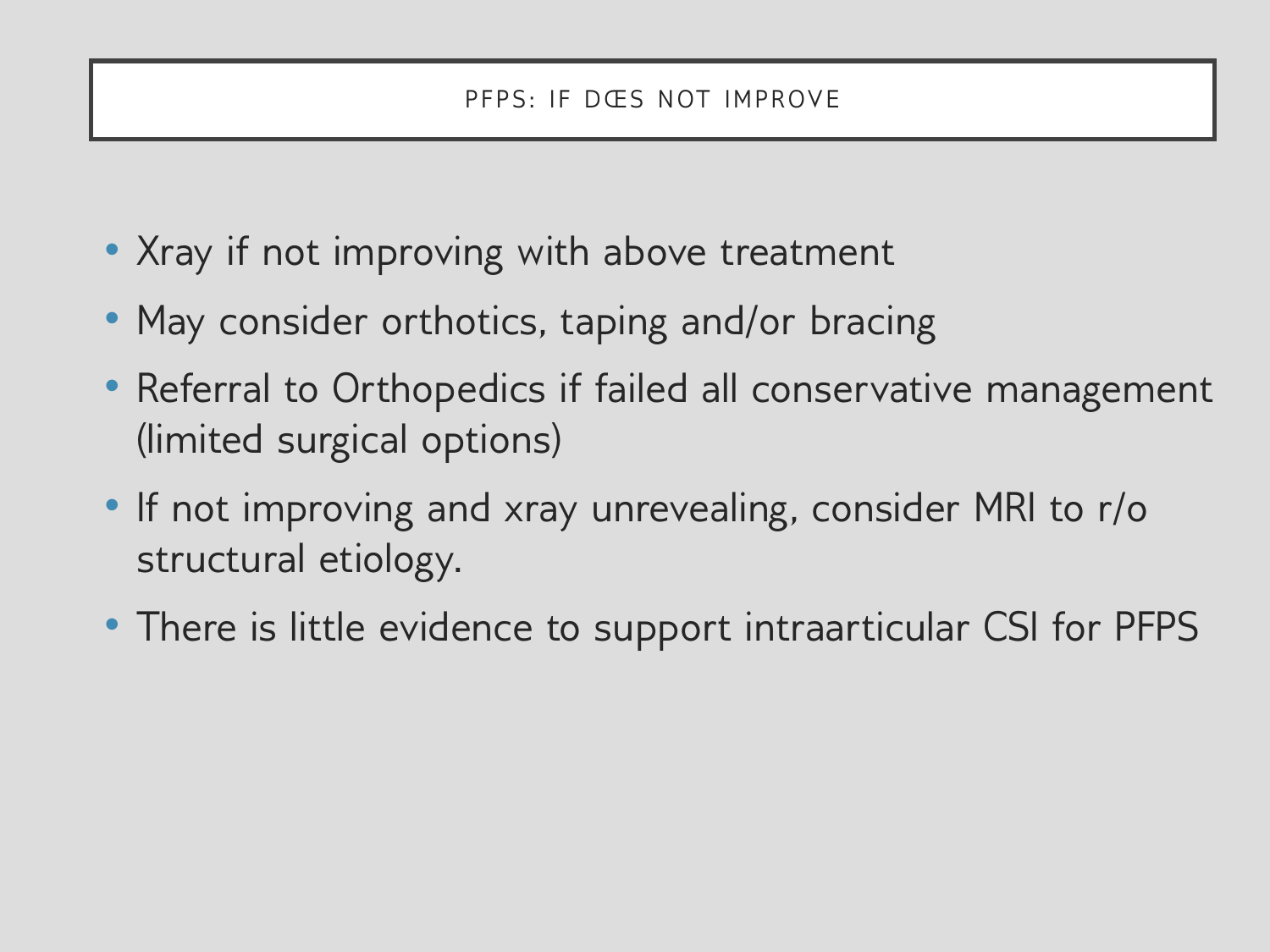

# PFPS: if does not improve
Xray if not improving with above treatment
May consider orthotics, taping and/or bracing
Referral to Orthopedics if failed all conservative management (limited surgical options)
If not improving and xray unrevealing, consider MRI to r/o structural etiology.
There is little evidence to support intraarticular CSI for PFPS